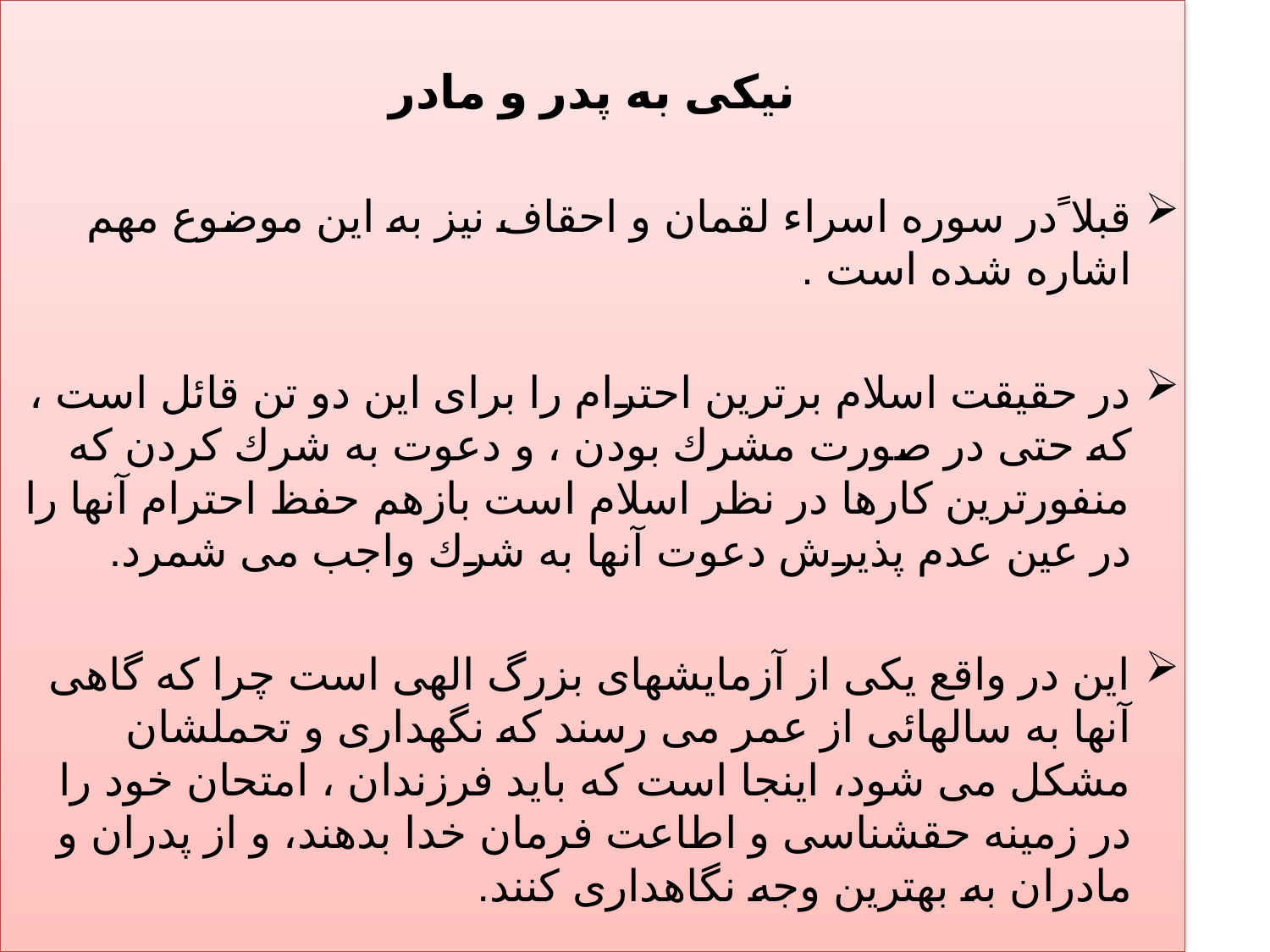

نيكى به پدر و مادر

قبلا ًدر سوره اسراء لقمان و احقاف نيز به اين موضوع مهم اشاره شده است .

در حقيقت اسلام برترين احترام را براى اين دو تن قائل است ، كه حتى در صورت مشرك بودن ، و دعوت به شرك كردن كه منفورترين كارها در نظر اسلام است بازهم حفظ احترام آنها را در عين عدم پذيرش دعوت آنها به شرك واجب مى شمرد.

اين در واقع يكى از آزمايشهاى بزرگ الهى است چرا كه گاهى آنها به سالهائى از عمر مى رسند كه نگهدارى و تحملشان مشكل مى شود، اينجا است كه بايد فرزندان ، امتحان خود را در زمينه حقشناسى و اطاعت فرمان خدا بدهند، و از پدران و مادران به بهترين وجه نگاهدارى كنند.